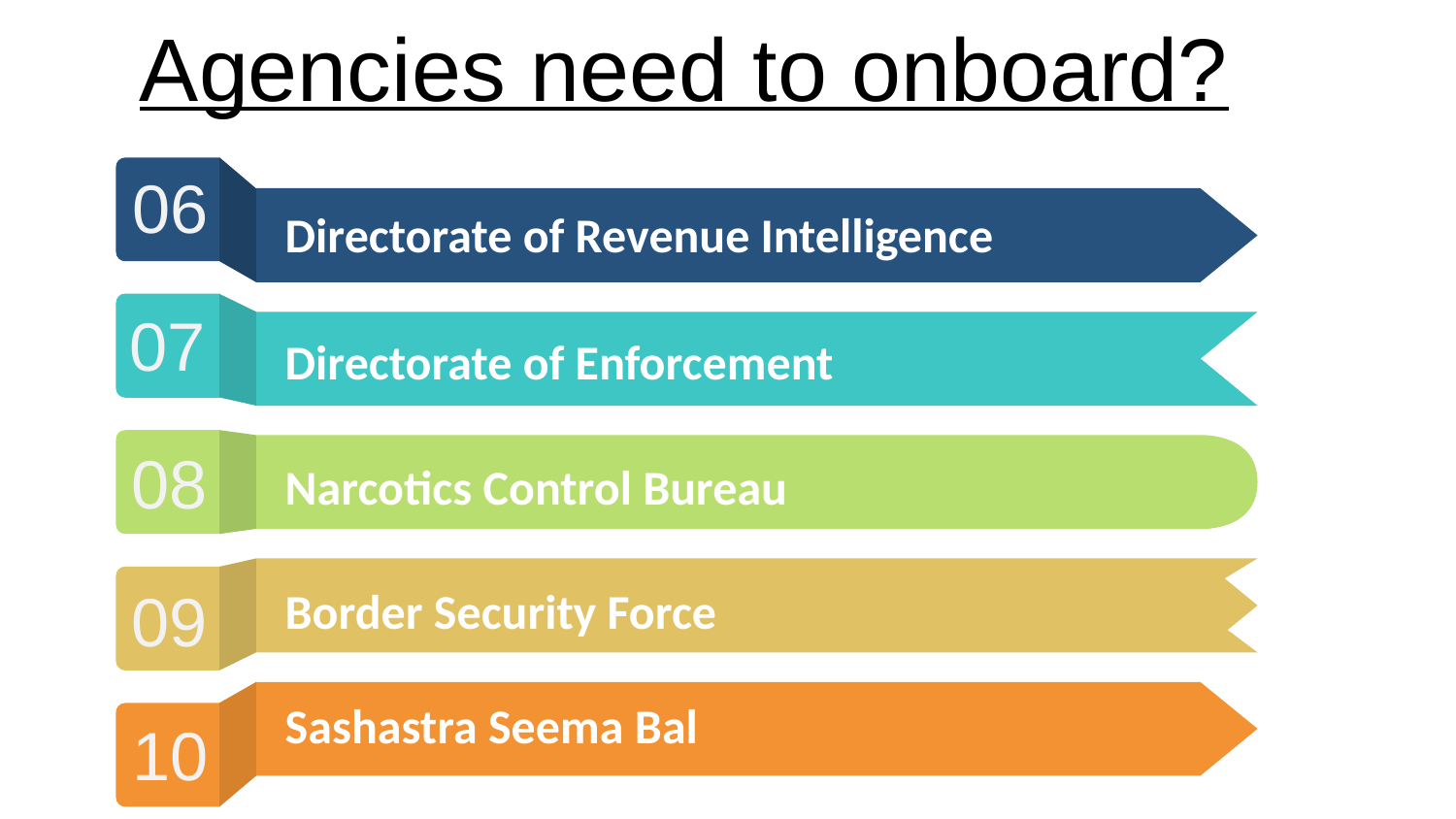

Agencies need to onboard?

06

Directorate of Revenue Intelligence

07

Directorate of Enforcement

08
Narcotics Control Bureau

Border Security Force
09

Sashastra Seema Bal

10